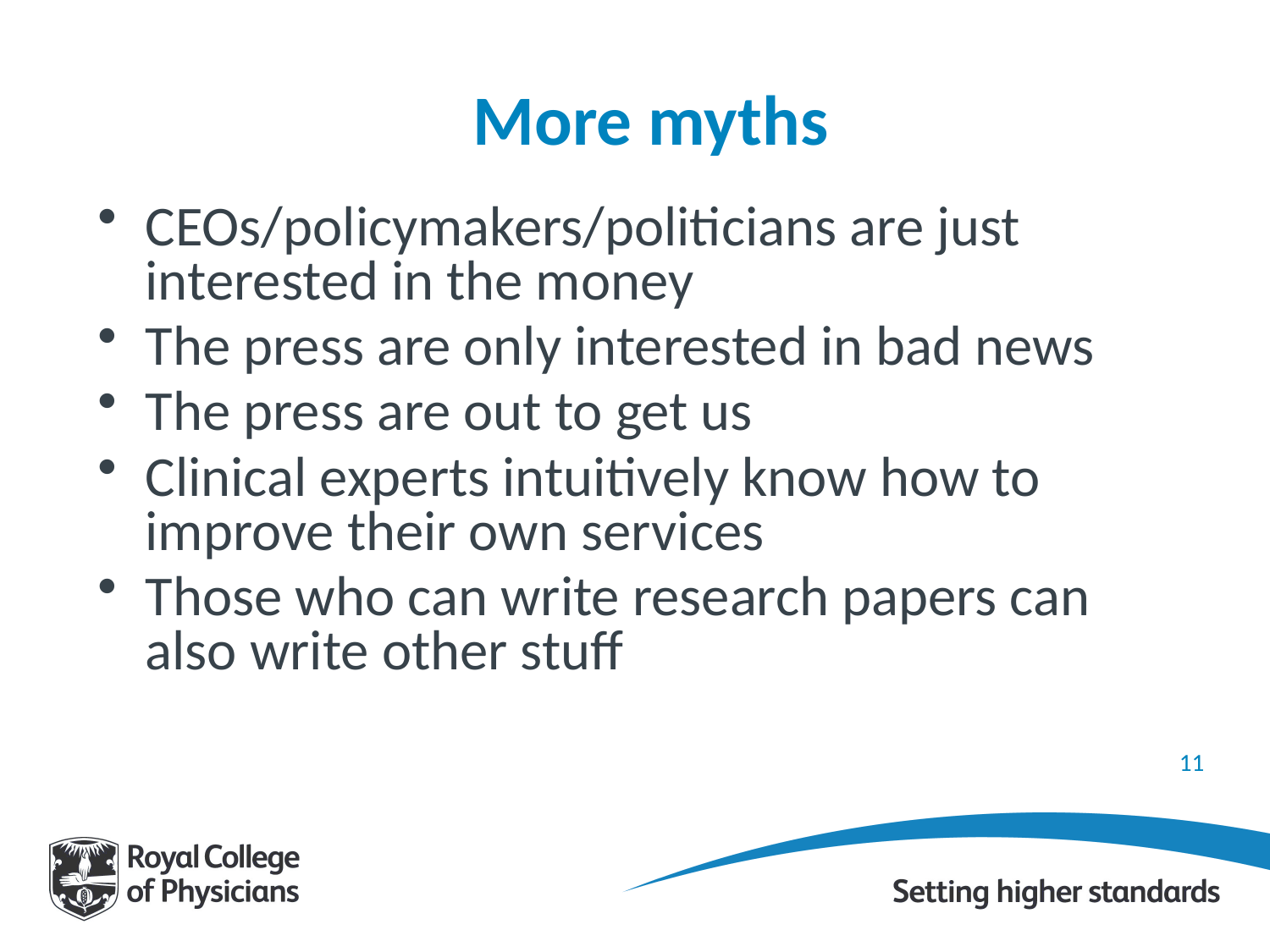

# More myths
CEOs/policymakers/politicians are just interested in the money
The press are only interested in bad news
The press are out to get us
Clinical experts intuitively know how to improve their own services
Those who can write research papers can also write other stuff
11